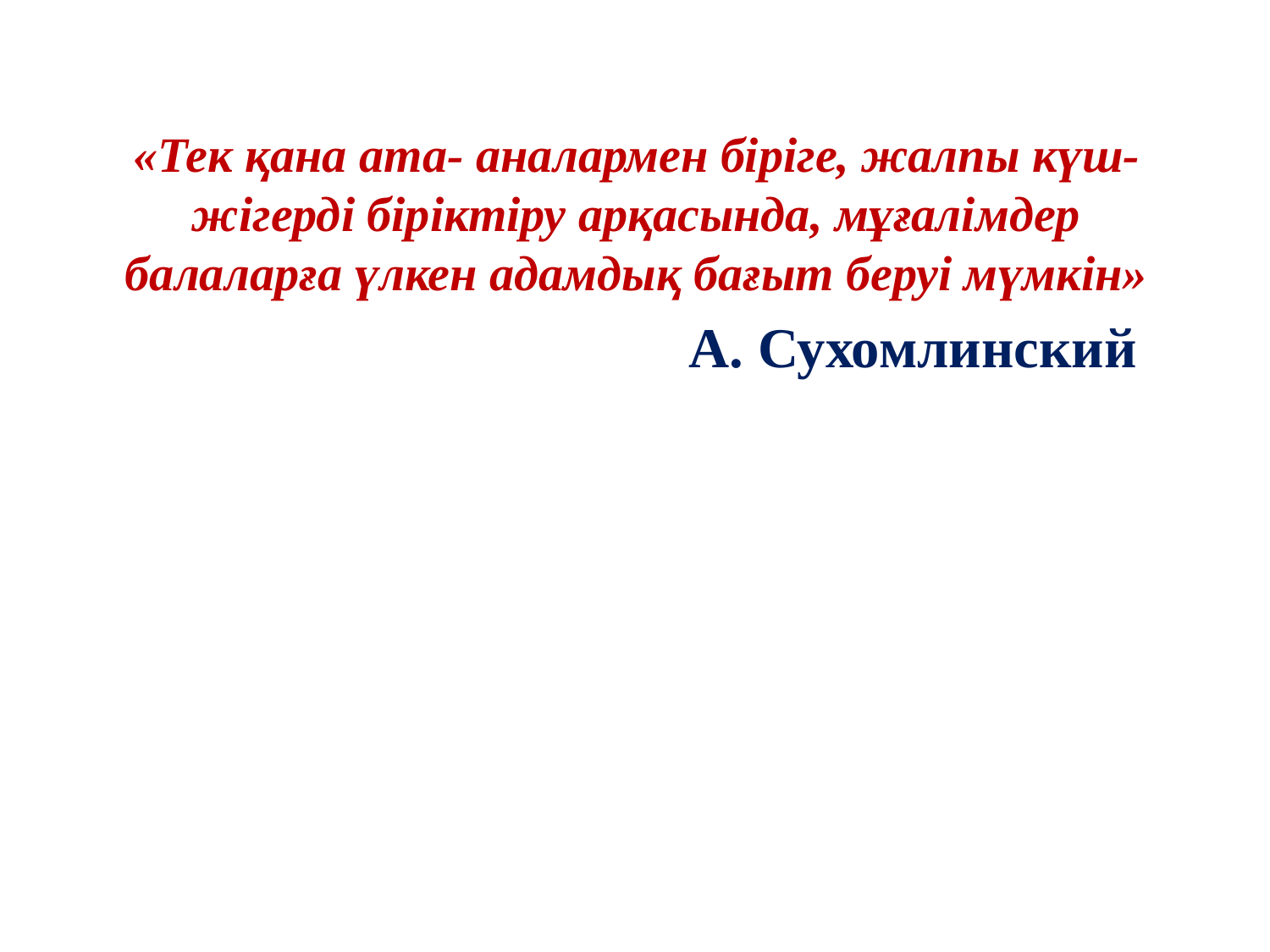

«Тек қана ата- аналармен біріге, жалпы күш- жігерді біріктіру арқасында, мұғалімдер балаларға үлкен адамдық бағыт беруі мүмкін»
                                       А. Сухомлинский